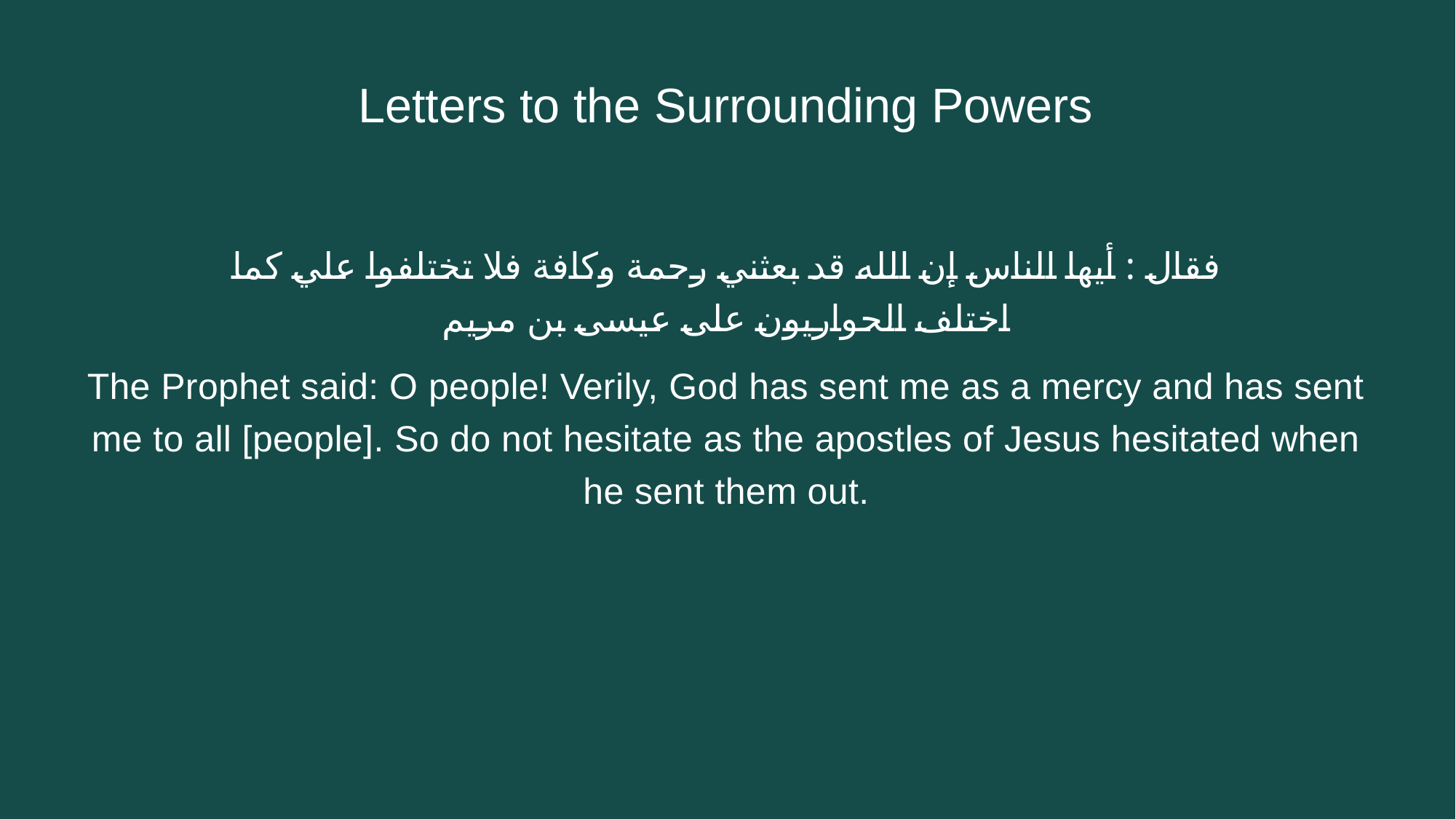

# Letters to the Surrounding Powers
فقال : أيها الناس إن الله قد بعثني رحمة وكافة فلا تختلفوا علي كما اختلف الحواريون على عيسى بن مريم
The Prophet said: O people! Verily, God has sent me as a mercy and has sent me to all [people]. So do not hesitate as the apostles of Jesus hesitated when he sent them out.